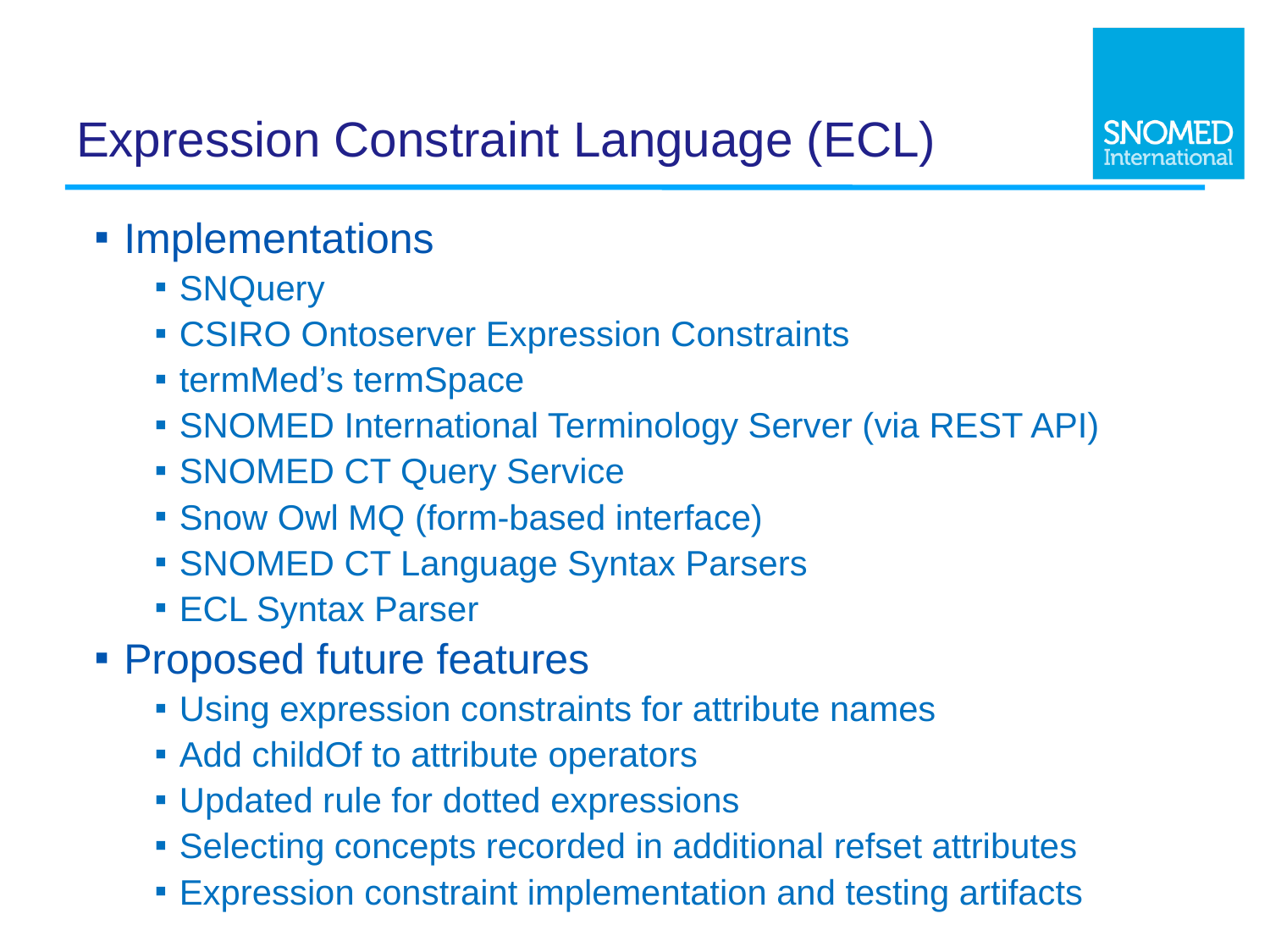

# Expression Constraint Language (ECL)
Implementations
SNQuery
CSIRO Ontoserver Expression Constraints
termMed’s termSpace
SNOMED International Terminology Server (via REST API)
SNOMED CT Query Service
Snow Owl MQ (form-based interface)
SNOMED CT Language Syntax Parsers
ECL Syntax Parser
Proposed future features
Using expression constraints for attribute names
Add childOf to attribute operators
Updated rule for dotted expressions
Selecting concepts recorded in additional refset attributes
Expression constraint implementation and testing artifacts